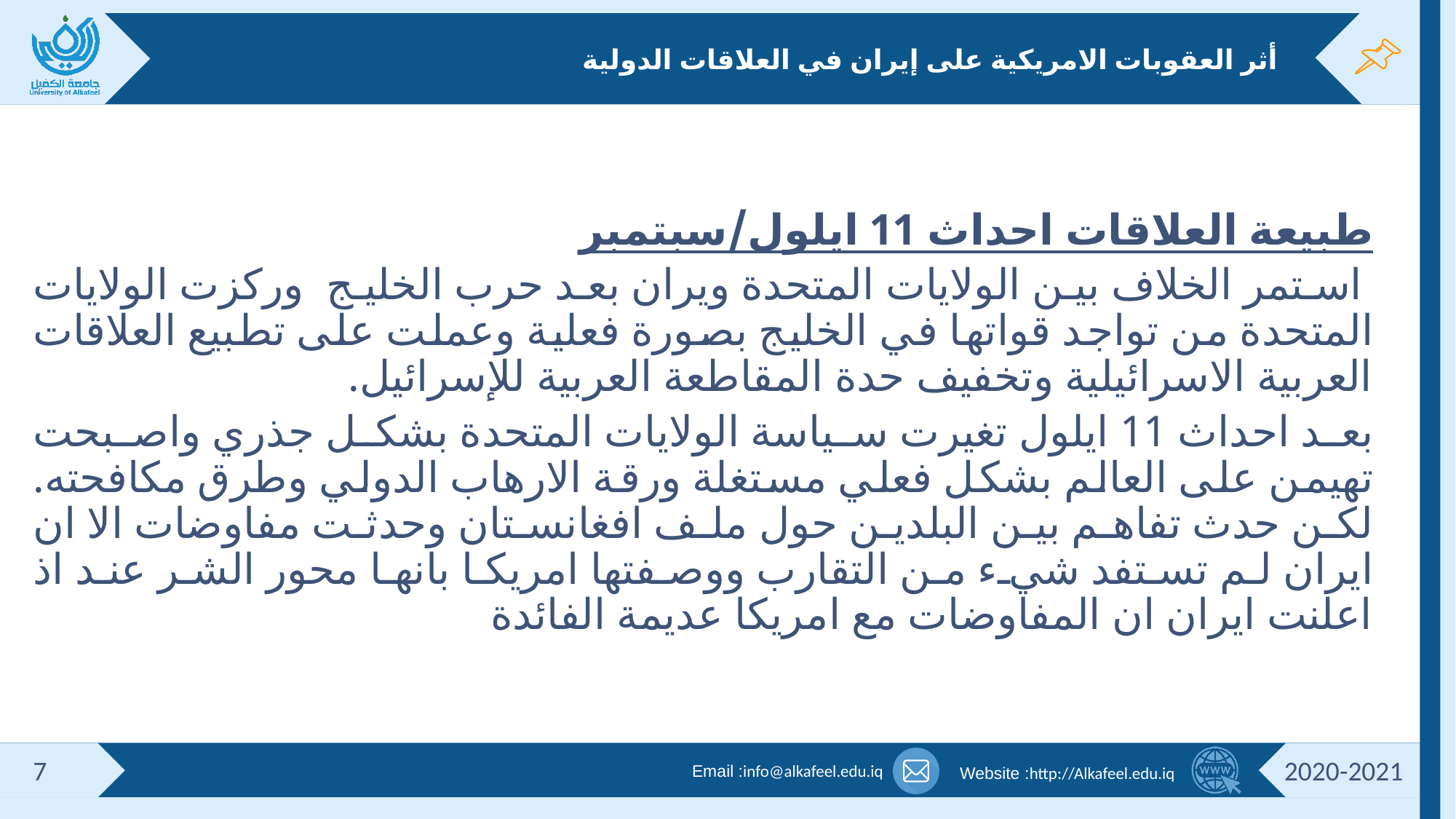

# أثر العقوبات الامريكية على إيران في العلاقات الدولية
طبيعة العلاقات احداث 11 ايلول/سبتمبر
 استمر الخلاف بين الولايات المتحدة ويران بعد حرب الخليج  وركزت الولايات المتحدة من تواجد قواتها في الخليج بصورة فعلية وعملت على تطبيع العلاقات العربية الاسرائيلية وتخفيف حدة المقاطعة العربية للإسرائيل.
بعد احداث 11 ايلول تغيرت سياسة الولايات المتحدة بشكل جذري واصبحت تهيمن على العالم بشكل فعلي مستغلة ورقة الارهاب الدولي وطرق مكافحته. لكن حدث تفاهم بين البلدين حول ملف افغانستان وحدثت مفاوضات الا ان ايران لم تستفد شيء من التقارب ووصفتها امريكا بانها محور الشر عند اذ اعلنت ايران ان المفاوضات مع امريكا عديمة الفائدة
7
2020-2021